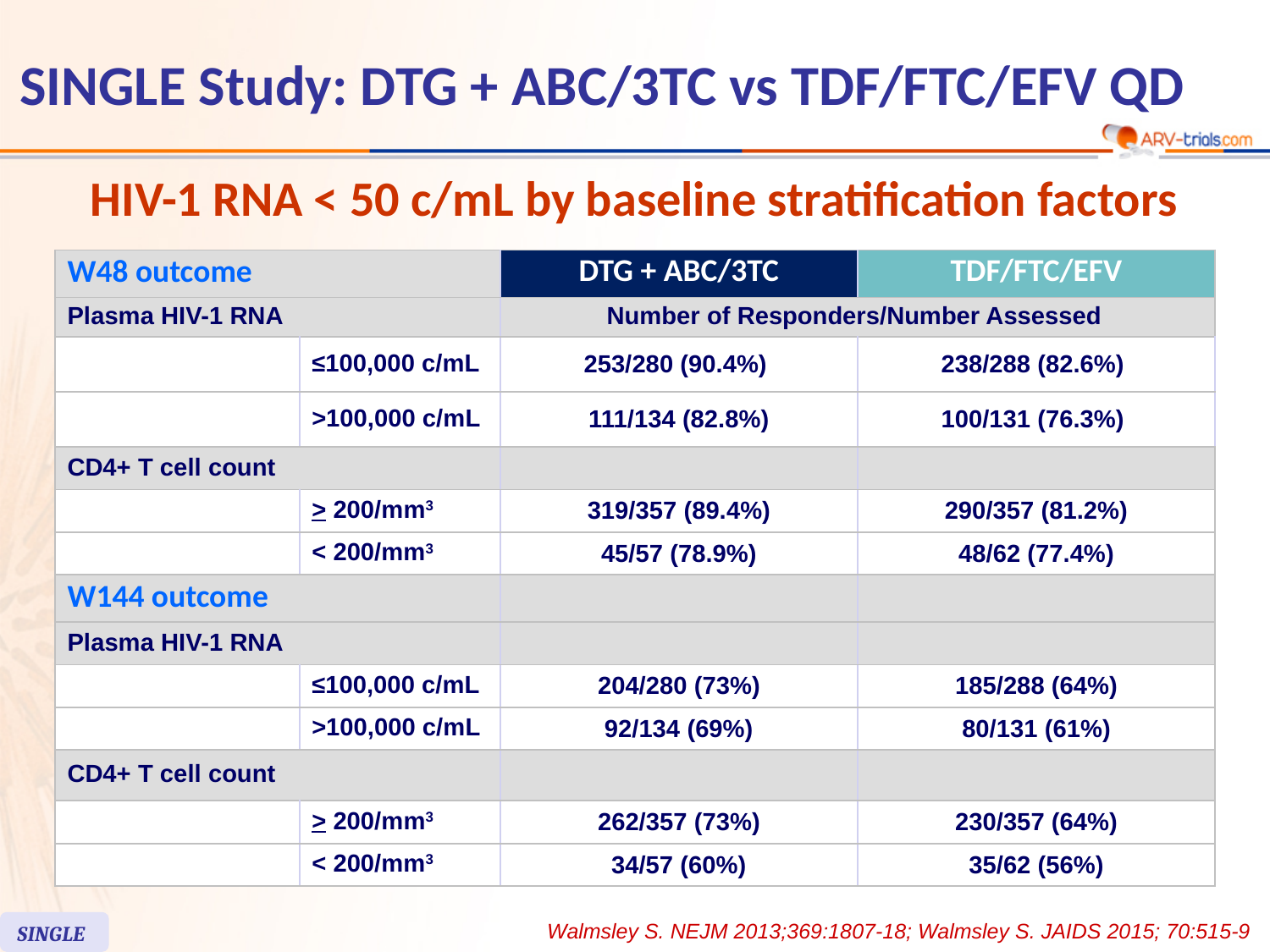

# SINGLE Study: DTG + ABC/3TC vs TDF/FTC/EFV QD
HIV-1 RNA < 50 c/mL by baseline stratification factors
| W48 outcome |  | DTG + ABC/3TC | TDF/FTC/EFV |
| --- | --- | --- | --- |
| Plasma HIV-1 RNA |  | Number of Responders/Number Assessed |  |
|  | ≤100,000 c/mL | 253/280 (90.4%) | 238/288 (82.6%) |
|  | >100,000 c/mL | 111/134 (82.8%) | 100/131 (76.3%) |
| CD4+ T cell count |  |  |  |
|  | > 200/mm3 | 319/357 (89.4%) | 290/357 (81.2%) |
|  | < 200/mm3 | 45/57 (78.9%) | 48/62 (77.4%) |
| W144 outcome |  |  |  |
| Plasma HIV-1 RNA |  |  |  |
|  | ≤100,000 c/mL | 204/280 (73%) | 185/288 (64%) |
|  | >100,000 c/mL | 92/134 (69%) | 80/131 (61%) |
| CD4+ T cell count |  |  |  |
|  | > 200/mm3 | 262/357 (73%) | 230/357 (64%) |
|  | < 200/mm3 | 34/57 (60%) | 35/62 (56%) |
Walmsley S. NEJM 2013;369:1807-18; Walmsley S. JAIDS 2015; 70:515-9

SINGLE